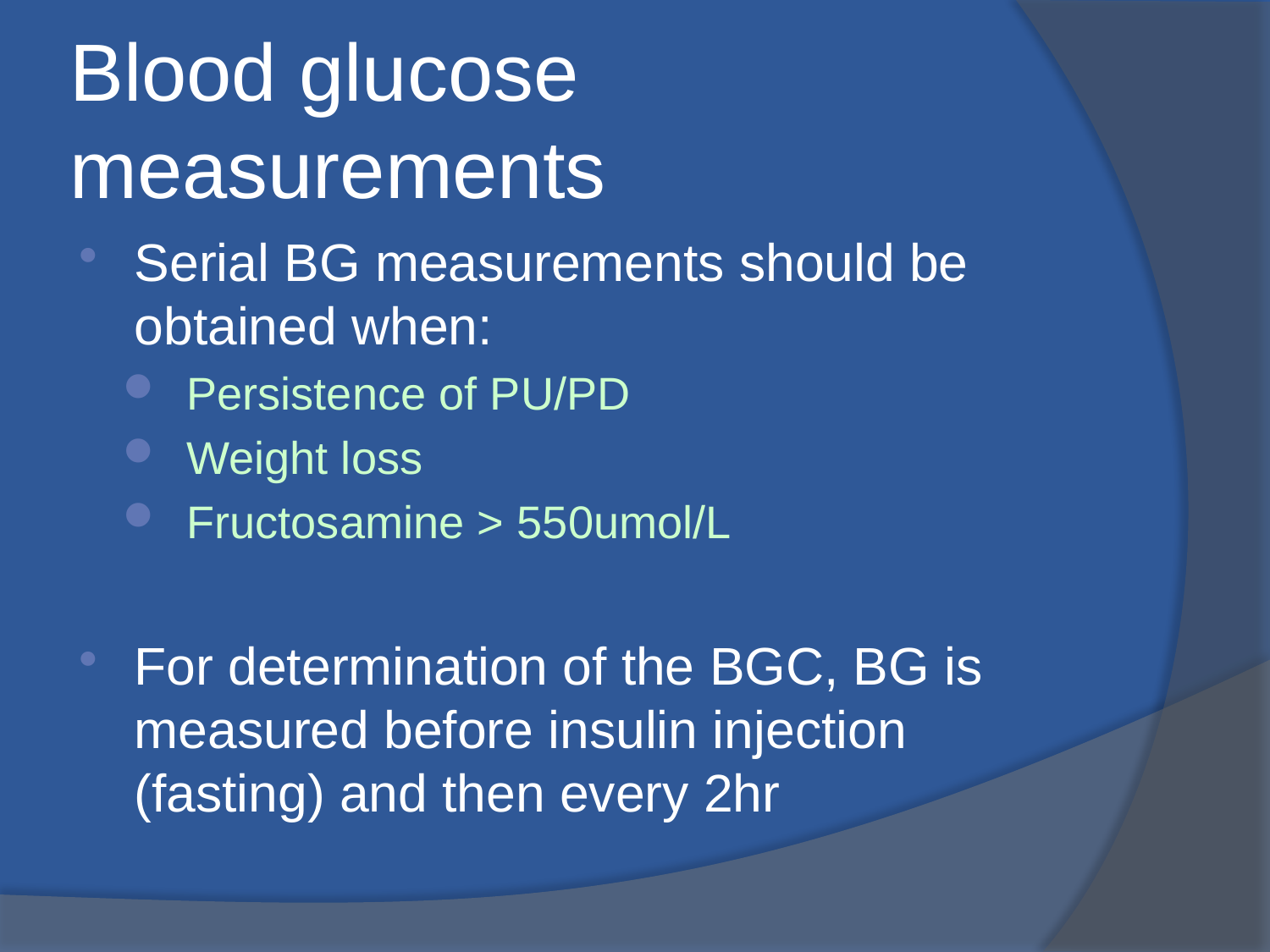

# Blood glucose measurements
Serial BG measurements should be obtained when:
Persistence of PU/PD
Weight loss
Fructosamine > 550umol/L

For determination of the BGC, BG is measured before insulin injection (fasting) and then every 2hr